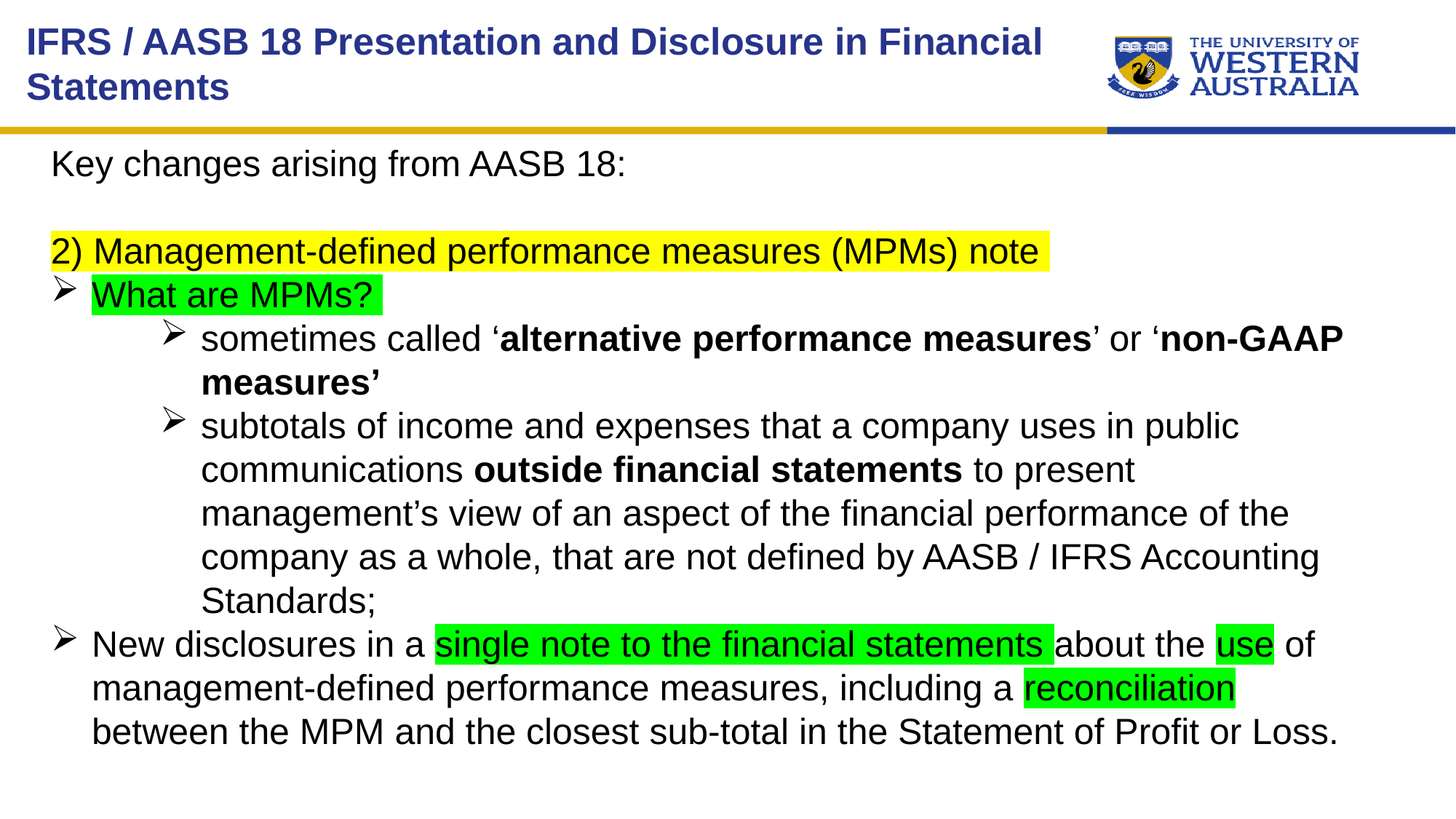

IFRS / AASB 18 Presentation and Disclosure in Financial Statements
Key changes arising from AASB 18:

2) Management-defined performance measures (MPMs) note
What are MPMs?
sometimes called ‘alternative performance measures’ or ‘non-GAAP measures’
subtotals of income and expenses that a company uses in public communications outside financial statements to present management’s view of an aspect of the financial performance of the company as a whole, that are not defined by AASB / IFRS Accounting Standards;
New disclosures in a single note to the financial statements about the use of management-defined performance measures, including a reconciliation between the MPM and the closest sub-total in the Statement of Profit or Loss.